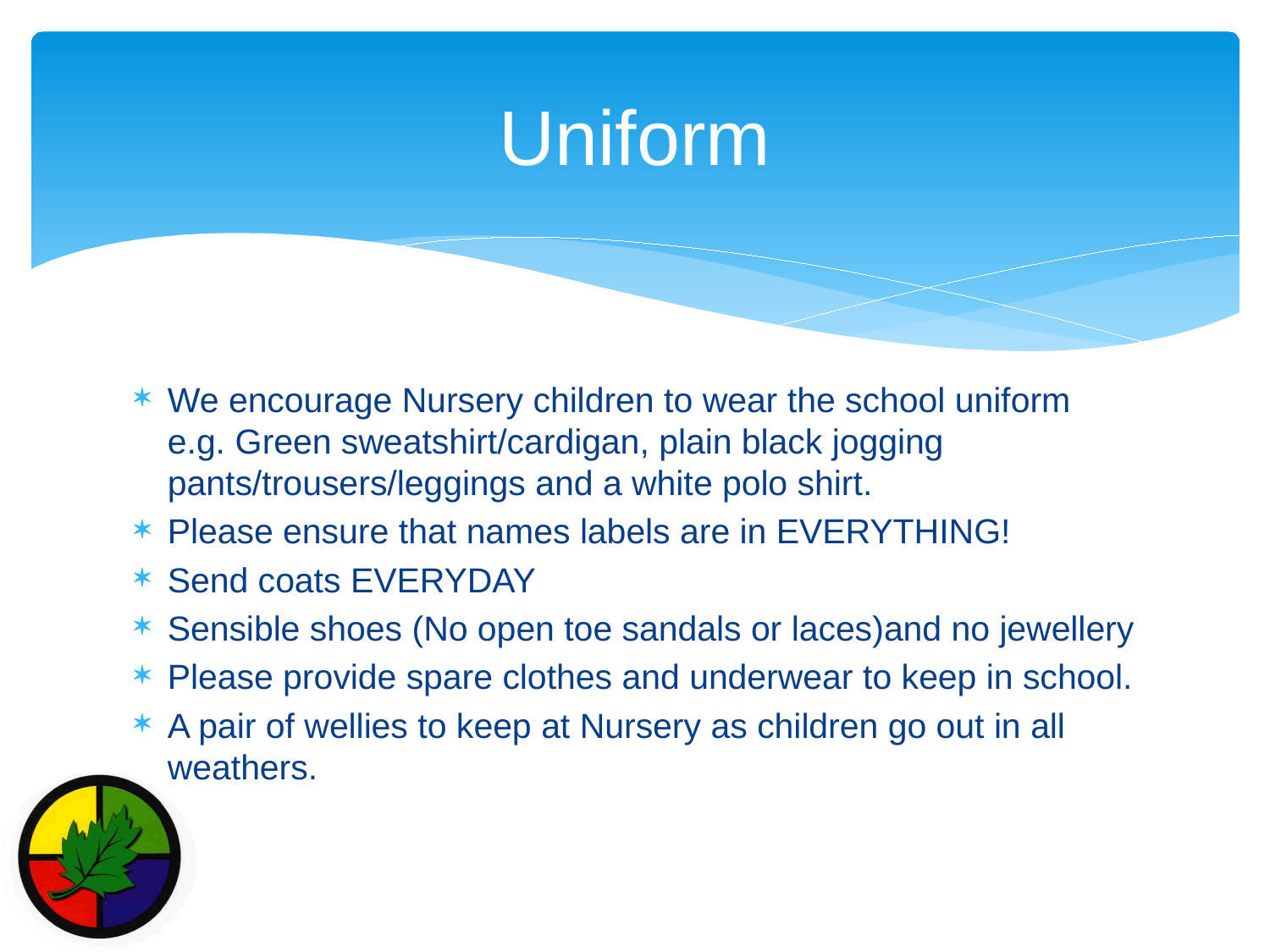

# Uniform
We encourage Nursery children to wear the school uniform e.g. Green sweatshirt/cardigan, plain black jogging pants/trousers/leggings and a white polo shirt.
Please ensure that names labels are in EVERYTHING!
Send coats EVERYDAY
Sensible shoes (No open toe sandals or laces)and no jewellery
Please provide spare clothes and underwear to keep in school.
A pair of wellies to keep at Nursery as children go out in all weathers.